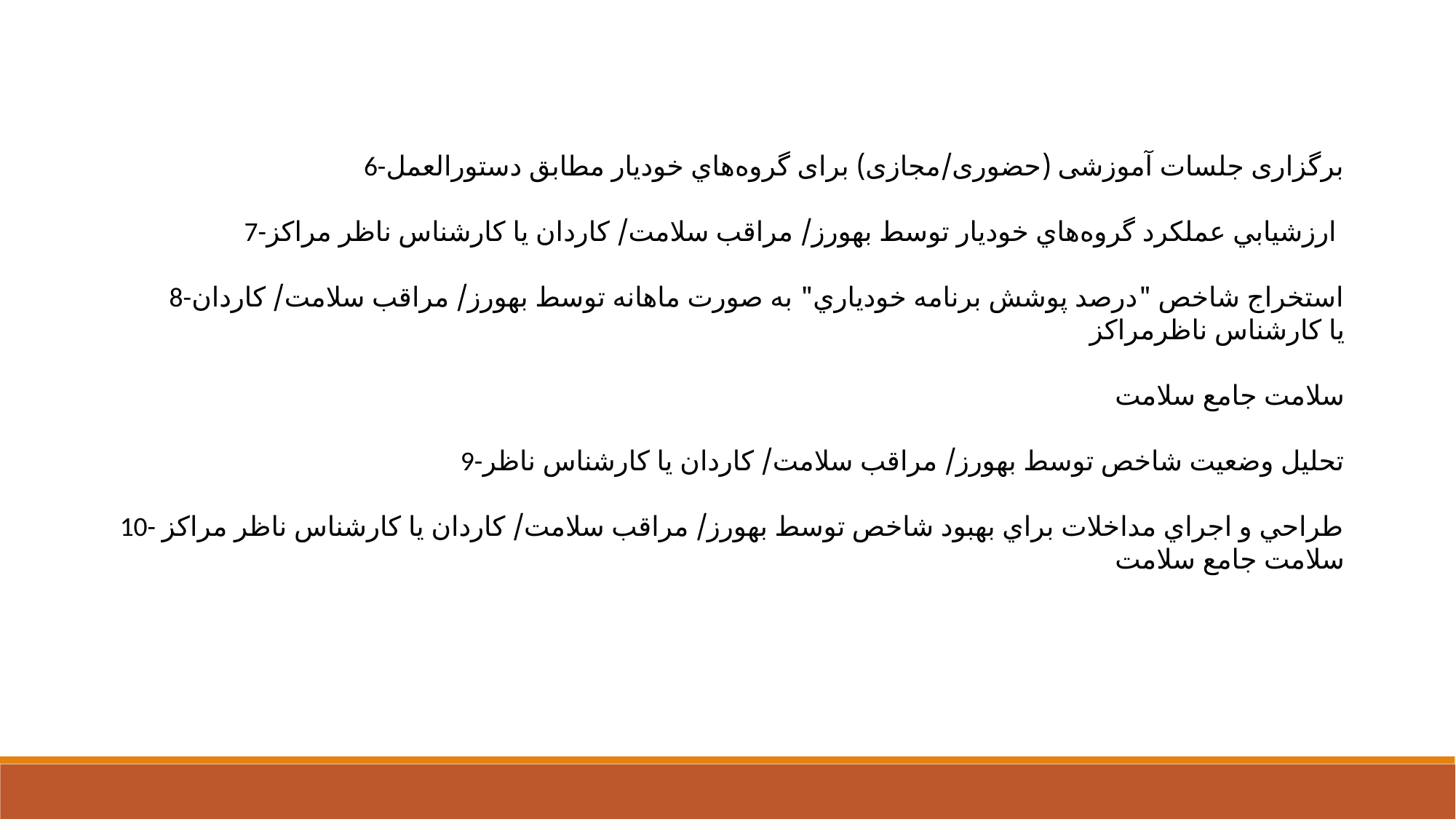

6-برگزاری جلسات آموزشی (حضوری/مجازی) برای گروه‌هاي خوديار مطابق دستورالعمل

	7-ارزشيابي عملكرد گروه‌هاي خوديار توسط بهورز/ مراقب سلامت/ كاردان يا كارشناس ناظر مراكز

	8-استخراج شاخص "درصد پوشش برنامه خودياري" به صورت ماهانه توسط بهورز/ مراقب سلامت/ كاردان يا كارشناس ناظرمراكز

 سلامت جامع سلامت

9-تحليل وضعيت شاخص توسط بهورز/ مراقب سلامت/ كاردان يا كارشناس ناظر

10- طراحي و اجراي مداخلات براي بهبود شاخص توسط بهورز/ مراقب سلامت/ كاردان يا كارشناس ناظر مراكز سلامت جامع سلامت